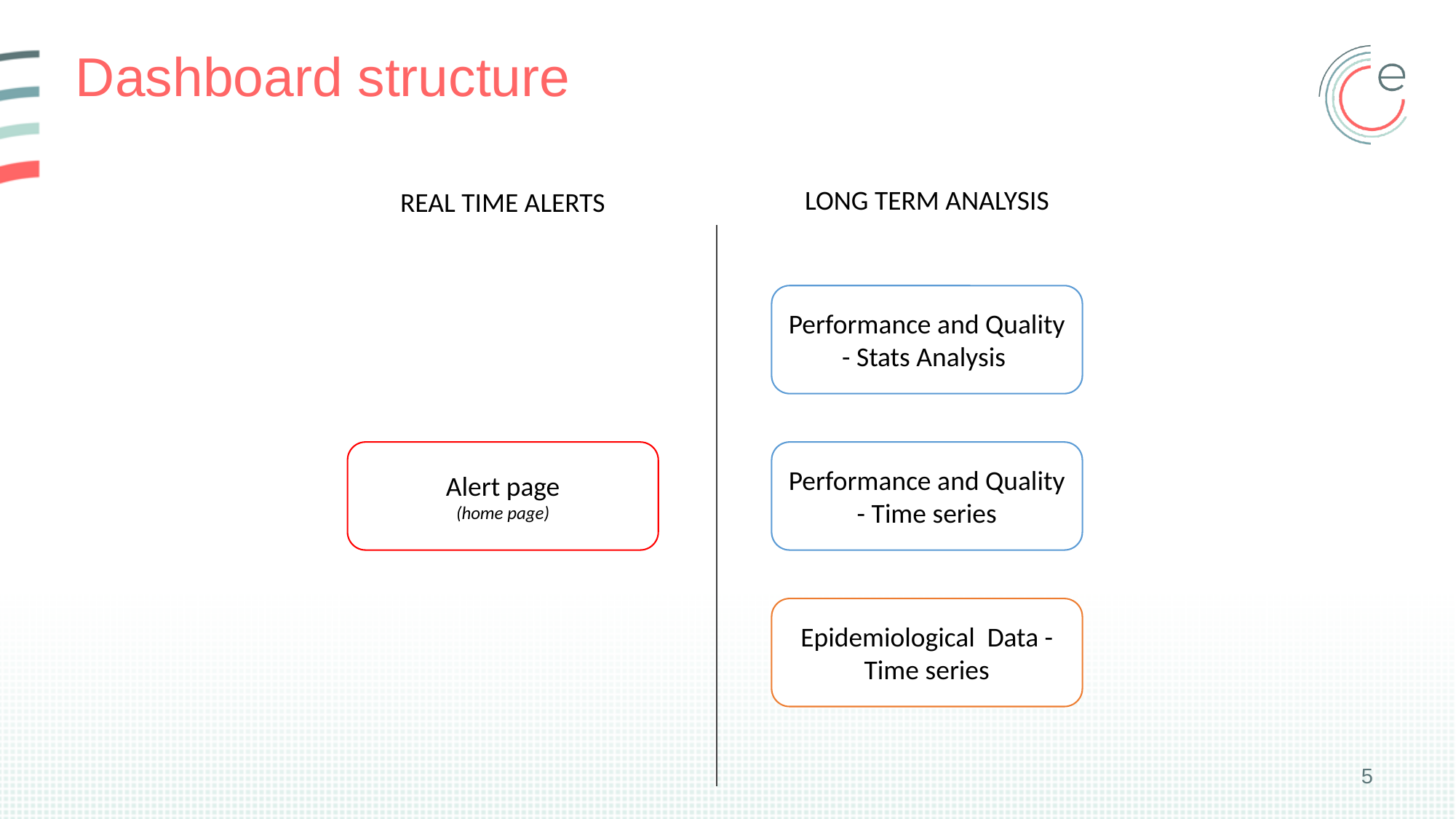

# Dashboard structure
LONG TERM ANALYSIS
REAL TIME ALERTS
Performance and Quality - Stats Analysis
Alert page
(home page)
Performance and Quality - Time series
Epidemiological  Data - Time series